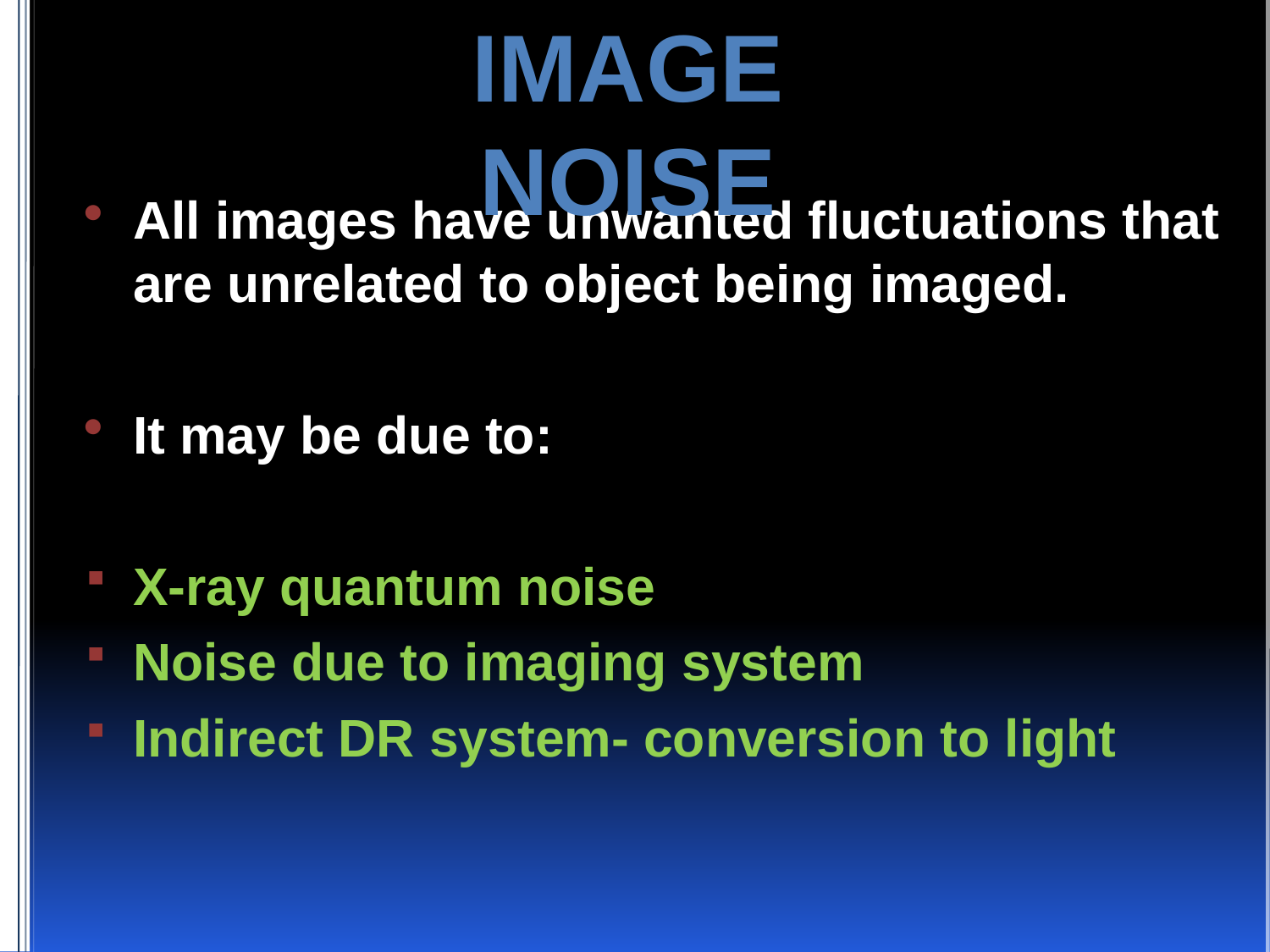

Image noise
All images have unwanted fluctuations that are unrelated to object being imaged.

It may be due to:

X-ray quantum noise
Noise due to imaging system
Indirect DR system- conversion to light